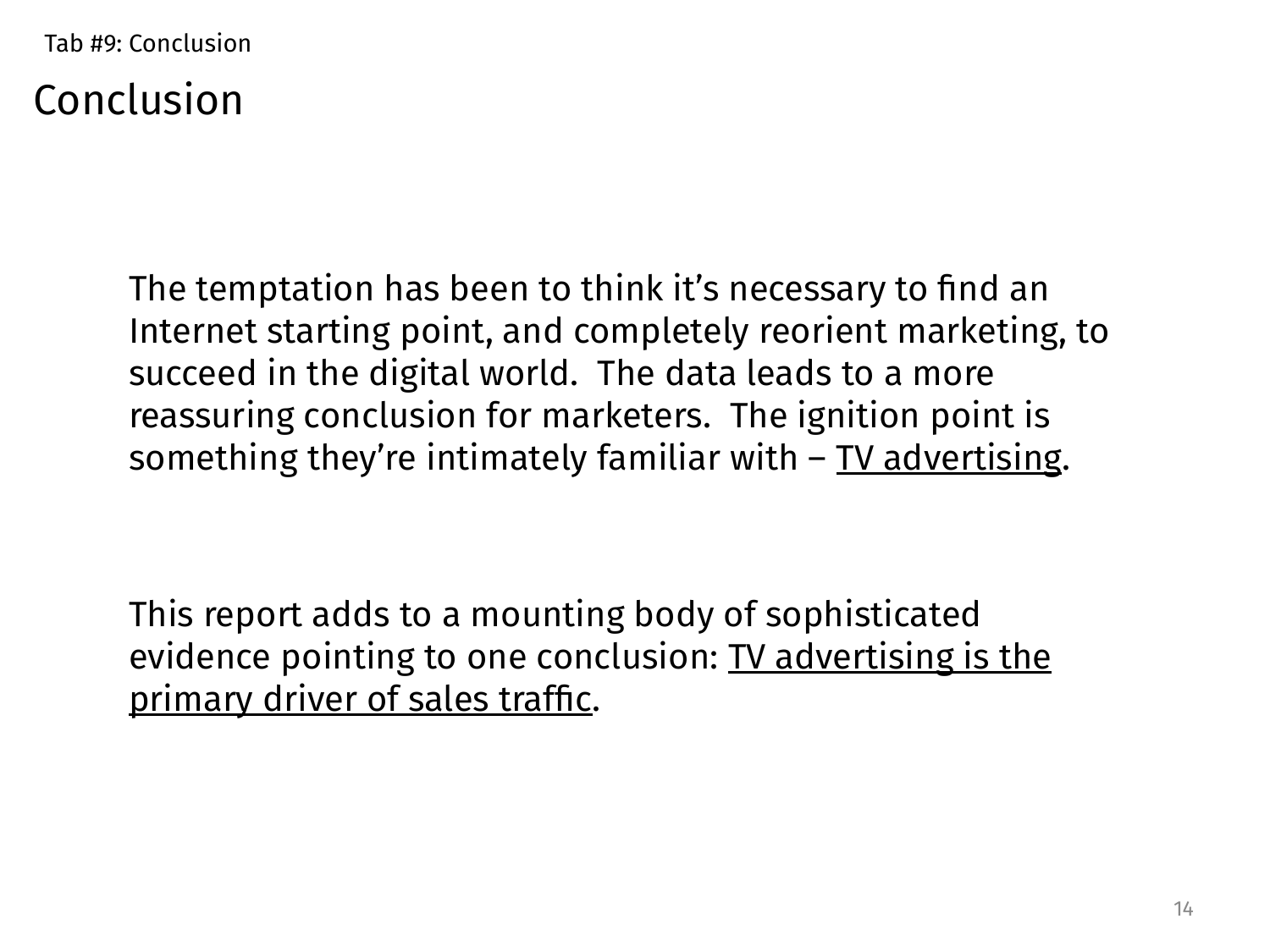

Tab #9: Conclusion
Conclusion
The temptation has been to think it’s necessary to find an Internet starting point, and completely reorient marketing, to succeed in the digital world.  The data leads to a more reassuring conclusion for marketers.  The ignition point is something they’re intimately familiar with – TV advertising.

This report adds to a mounting body of sophisticated evidence pointing to one conclusion: TV advertising is the primary driver of sales traffic.
14